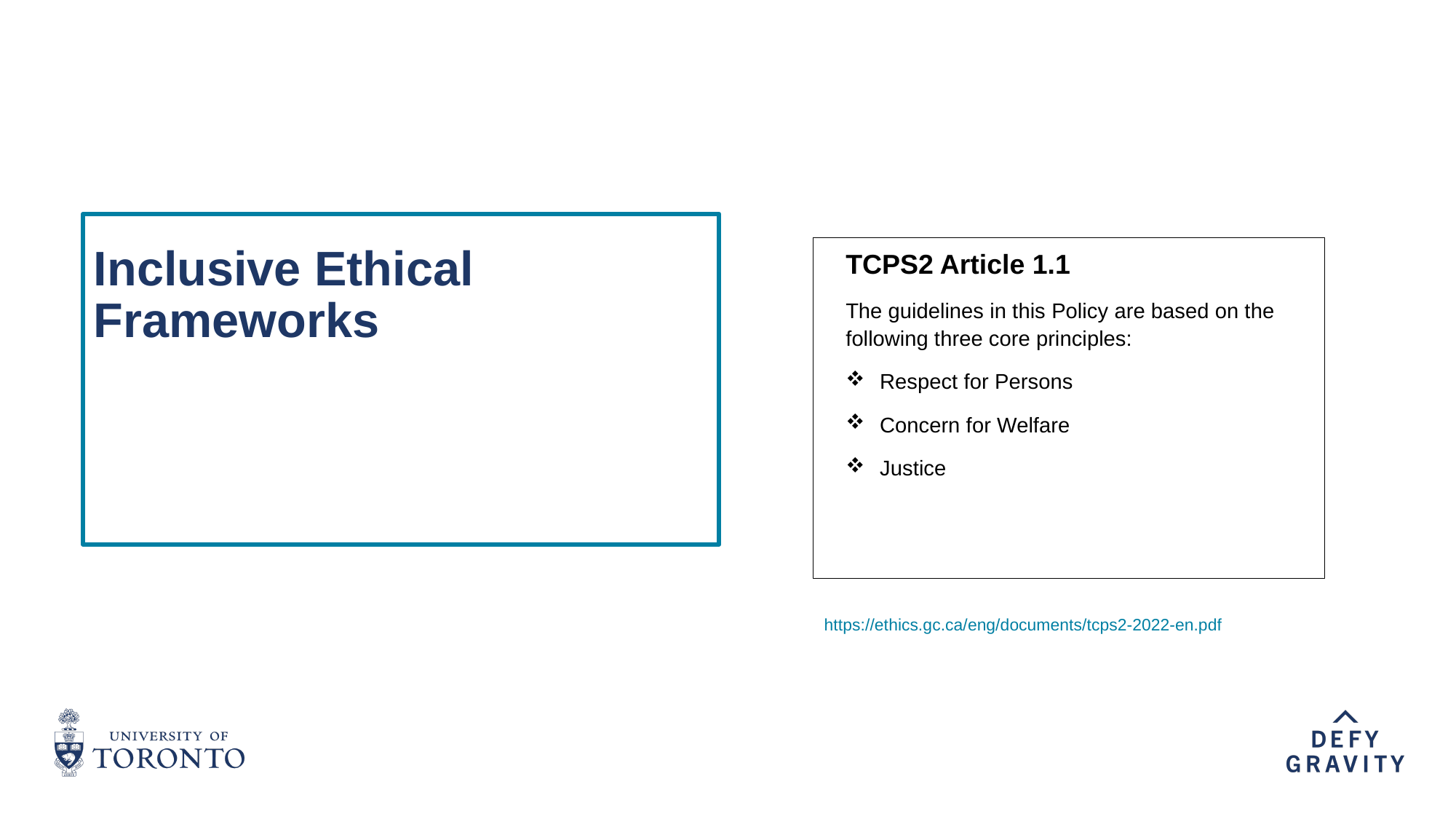

# Inclusive Ethical Frameworks
TCPS2 Article 1.1
The guidelines in this Policy are based on the following three core principles:
Respect for Persons
Concern for Welfare
Justice
https://ethics.gc.ca/eng/documents/tcps2-2022-en.pdf
6